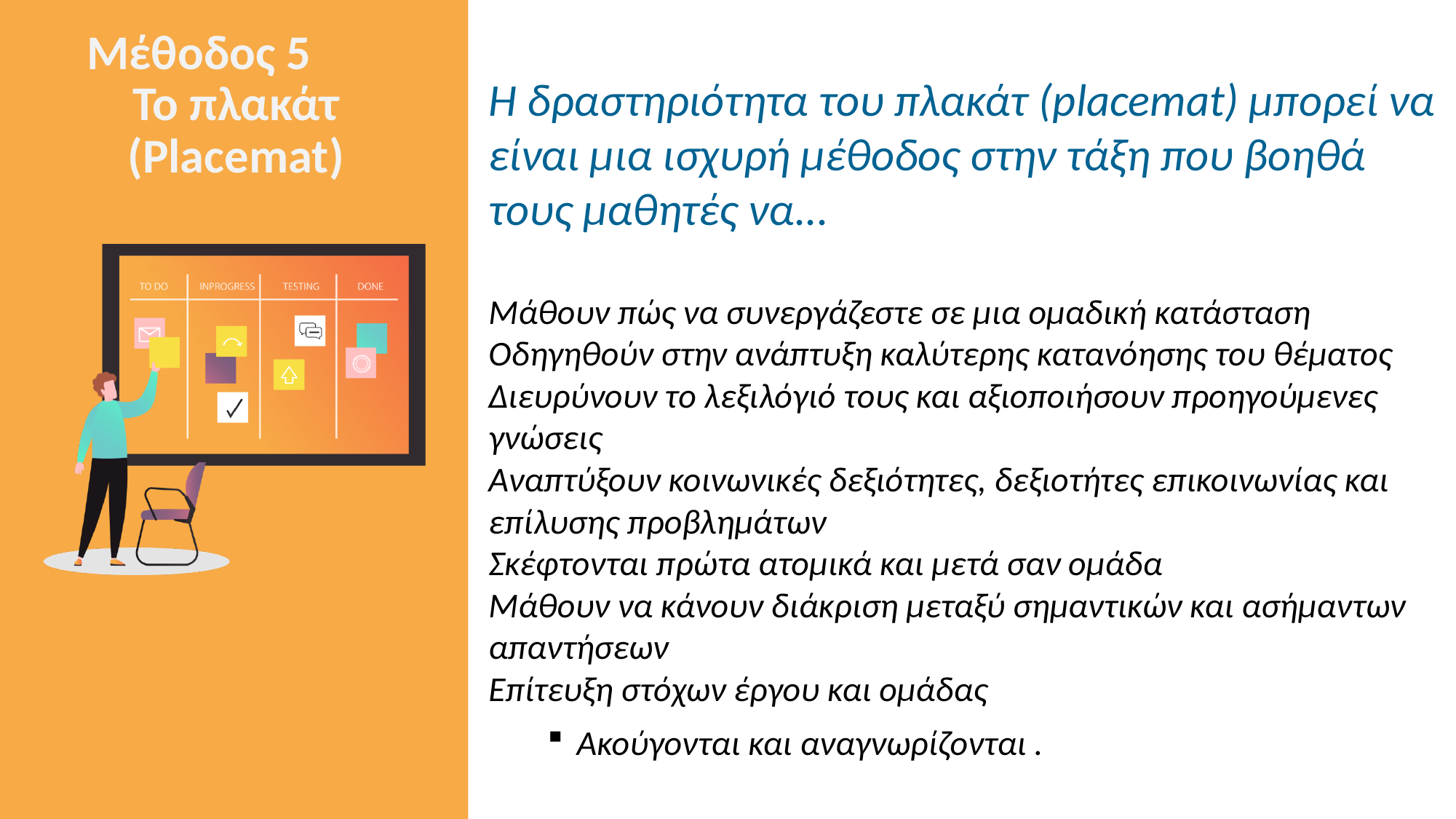

Μέθοδος 5
Το πλακάτ (Placemat)
Η δραστηριότητα του πλακάτ (placemat) μπορεί να είναι μια ισχυρή μέθοδος στην τάξη που βοηθά τους μαθητές να...

Μάθουν πώς να συνεργάζεστε σε μια ομαδική κατάσταση
Οδηγηθούν στην ανάπτυξη καλύτερης κατανόησης του θέματος
Διευρύνουν το λεξιλόγιό τους και αξιοποιήσουν προηγούμενες γνώσεις
Αναπτύξουν κοινωνικές δεξιότητες, δεξιοτήτες επικοινωνίας και επίλυσης προβλημάτων
Σκέφτονται πρώτα ατομικά και μετά σαν ομάδα
Μάθουν να κάνουν διάκριση μεταξύ σημαντικών και ασήμαντων απαντήσεων
Επίτευξη στόχων έργου και ομάδας
Ακούγονται και αναγνωρίζονται .